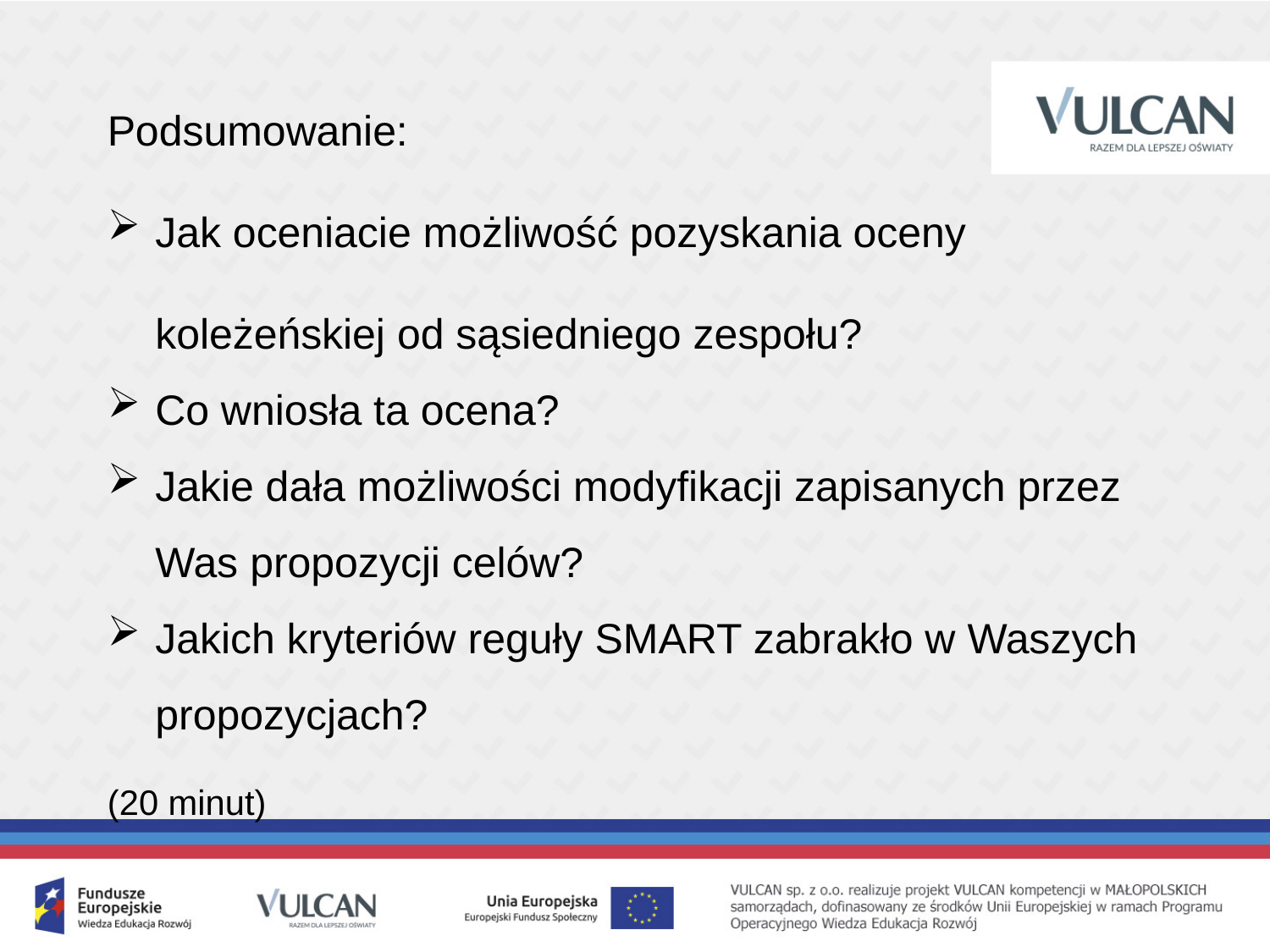

Podsumowanie:
Jak oceniacie możliwość pozyskania oceny koleżeńskiej od sąsiedniego zespołu?
Co wniosła ta ocena?
Jakie dała możliwości modyfikacji zapisanych przez Was propozycji celów?
Jakich kryteriów reguły SMART zabrakło w Waszych propozycjach?
(20 minut)